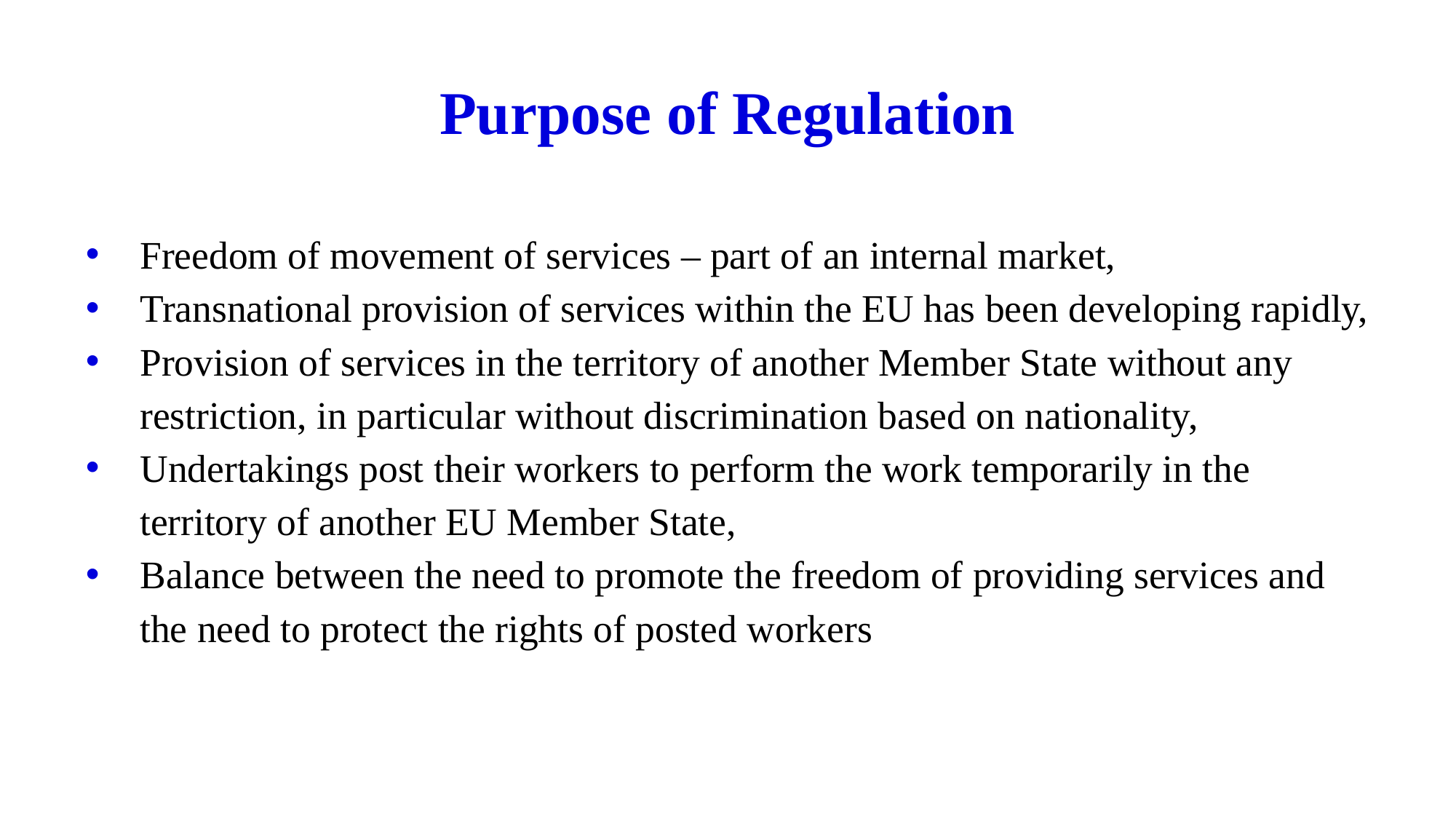

# Purpose of Regulation
Freedom of movement of services – part of an internal market,
Transnational provision of services within the EU has been developing rapidly,
Provision of services in the territory of another Member State without any restriction, in particular without discrimination based on nationality,
Undertakings post their workers to perform the work temporarily in the territory of another EU Member State,
Balance between the need to promote the freedom of providing services and the need to protect the rights of posted workers